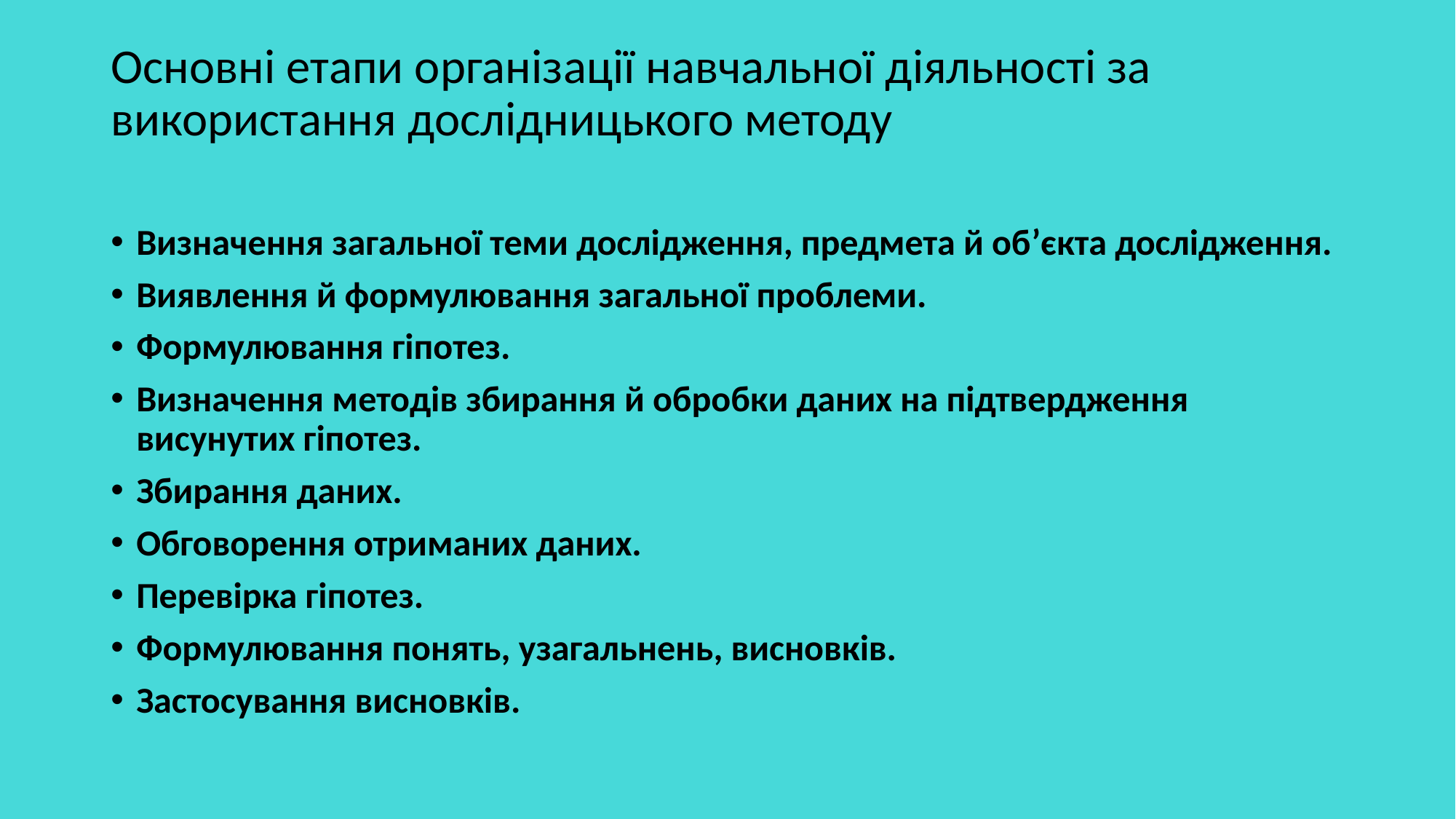

# Основні етапи організації навчальної діяльності за використання дослідницького методу
Визначення загальної теми дослідження, предмета й об’єкта дослідження.
Виявлення й формулювання загальної проблеми.
Формулювання гіпотез.
Визначення методів збирання й обробки даних на підтвердження висунутих гіпотез.
Збирання даних.
Обговорення отриманих даних.
Перевірка гіпотез.
Формулювання понять, узагальнень, висновків.
Застосування висновків.